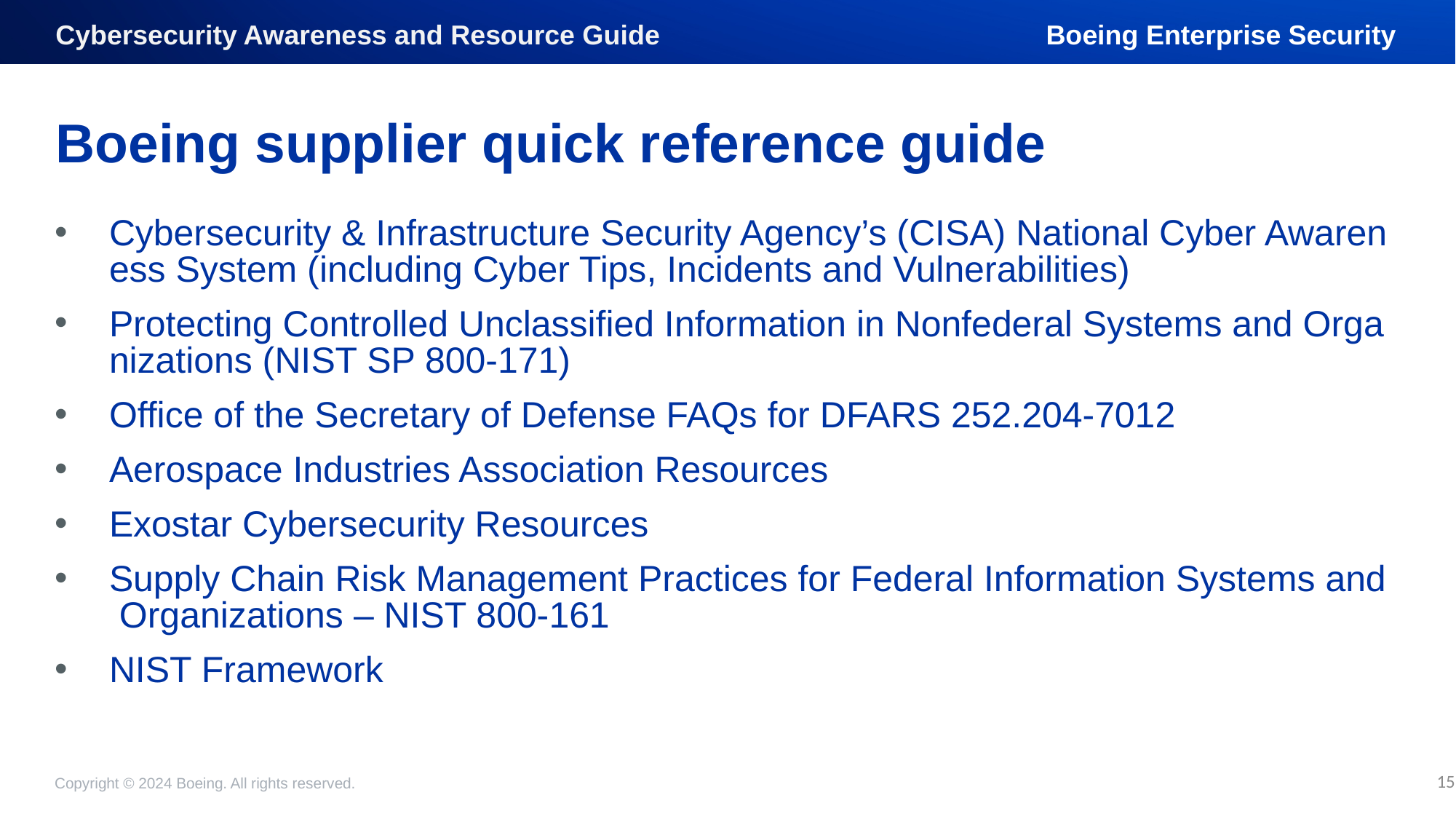

Cybersecurity Awareness and Resource Guide
Boeing Enterprise Security
# Boeing supplier quick reference guide
Cybersecurity & Infrastructure Security Agency’s (CISA) National Cyber Awareness System (including Cyber Tips, Incidents and Vulnerabilities)
Protecting Controlled Unclassified Information in Nonfederal Systems and Organizations (NIST SP 800-171)
Office of the Secretary of Defense FAQs for DFARS 252.204-7012
Aerospace Industries Association Resources
Exostar Cybersecurity Resources
Supply Chain Risk Management Practices for Federal Information Systems and Organizations – NIST 800-161
NIST Framework
15